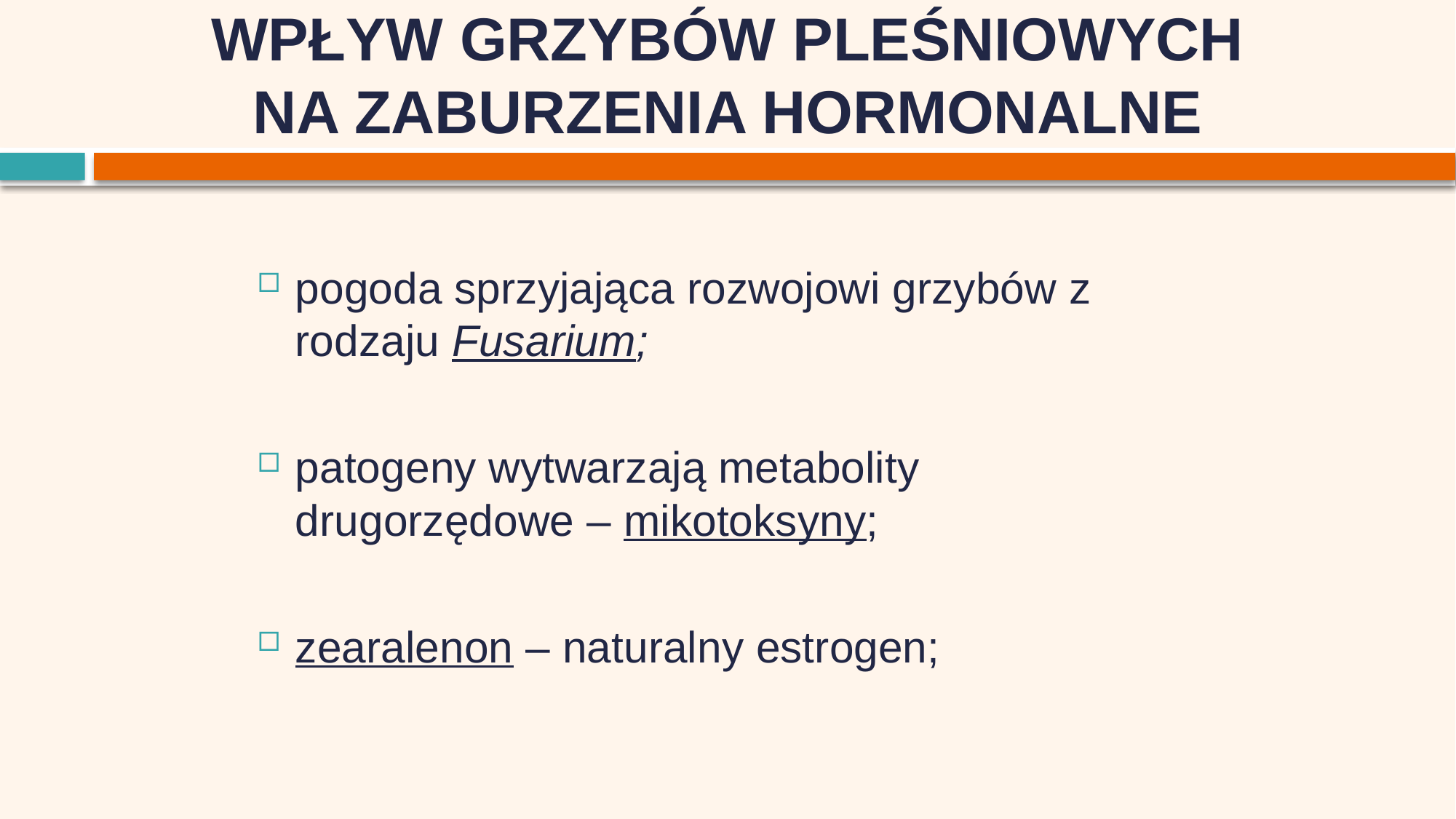

# WPŁYW GRZYBÓW PLEŚNIOWYCH NA ZABURZENIA HORMONALNE

pogoda sprzyjająca rozwojowi grzybów z rodzaju Fusarium;

patogeny wytwarzają metabolity drugorzędowe – mikotoksyny;

zearalenon – naturalny estrogen;